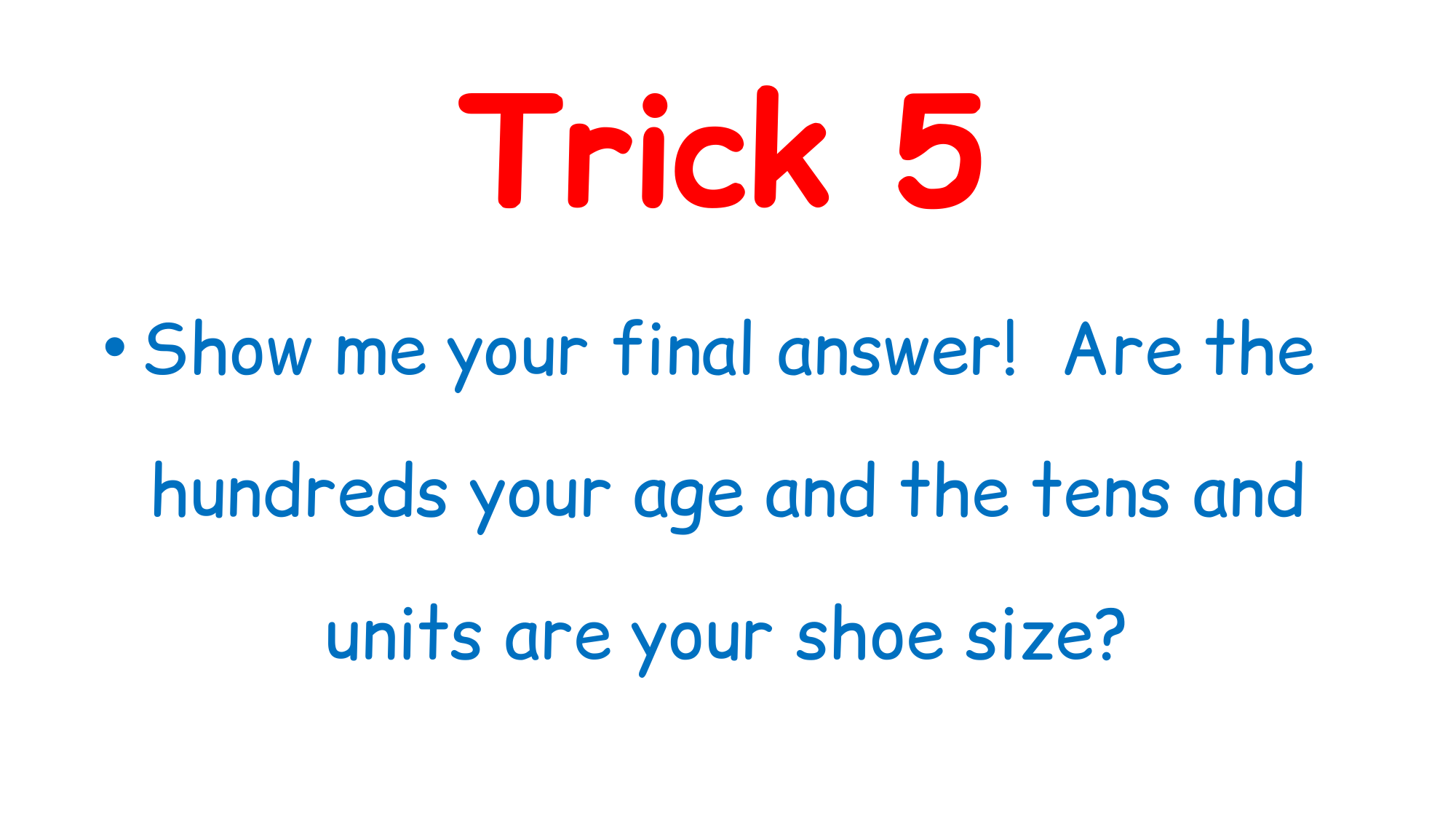

# Trick 5
Show me your final answer!  Are the hundreds your age and the tens and units are your shoe size?